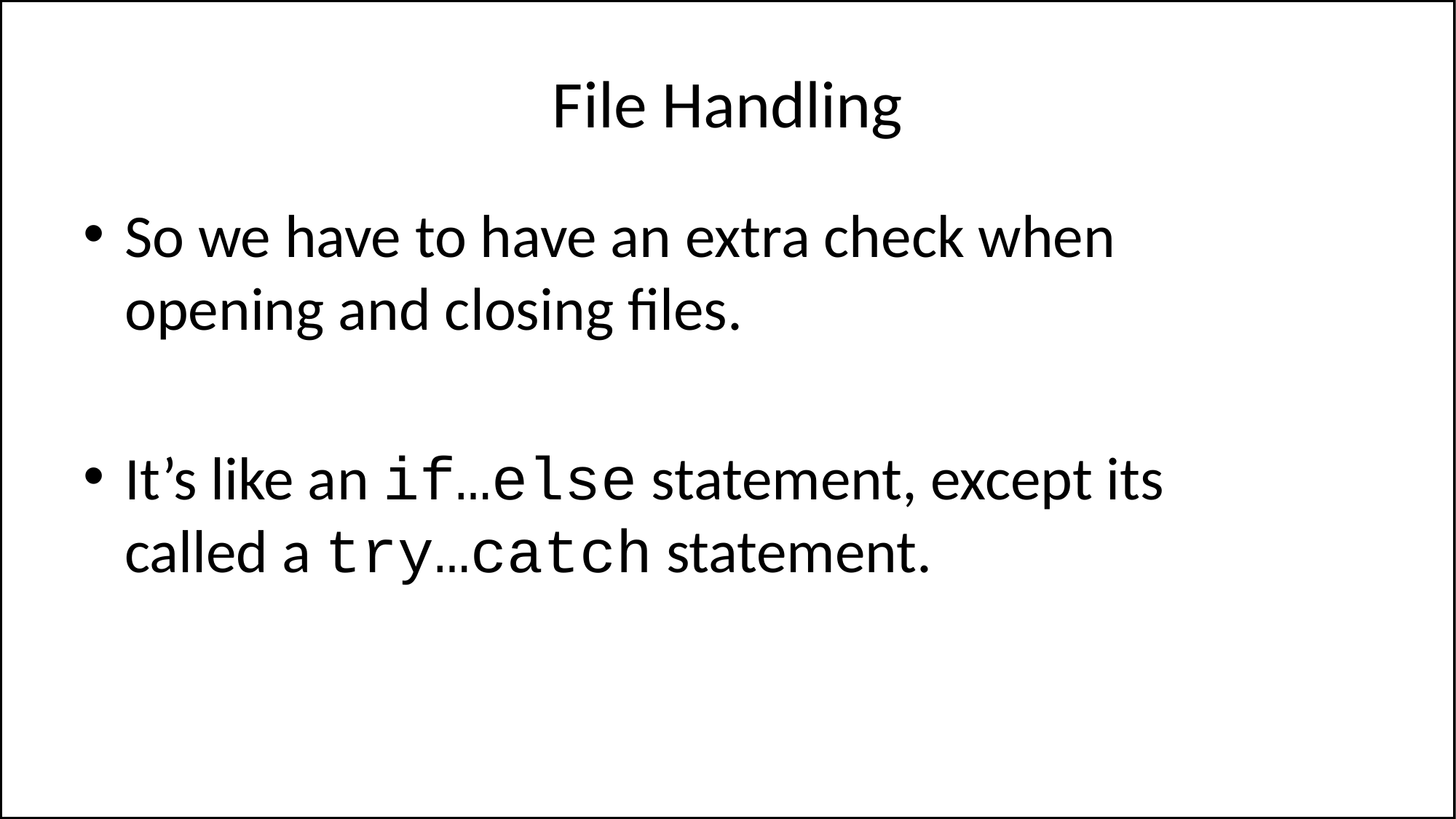

# File Handling
So we have to have an extra check when opening and closing files.

It’s like an if…else statement, except its called a try…catch statement.